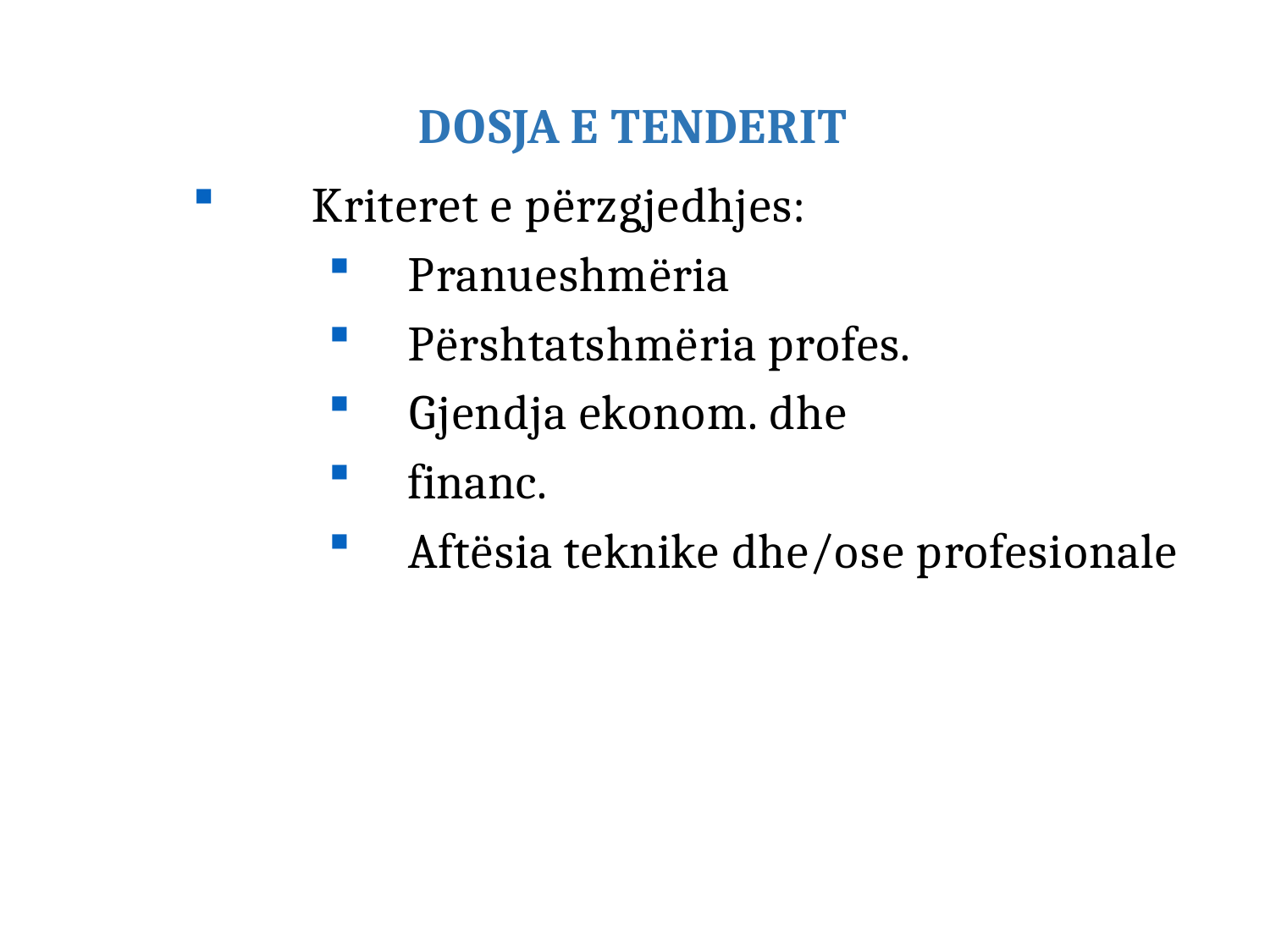

DOSJA E TENDERIT
Kriteret e përzgjedhjes:
Pranueshmëria
Përshtatshmëria profes.
Gjendja ekonom. dhe
financ.
Aftësia teknike dhe/ose profesionale